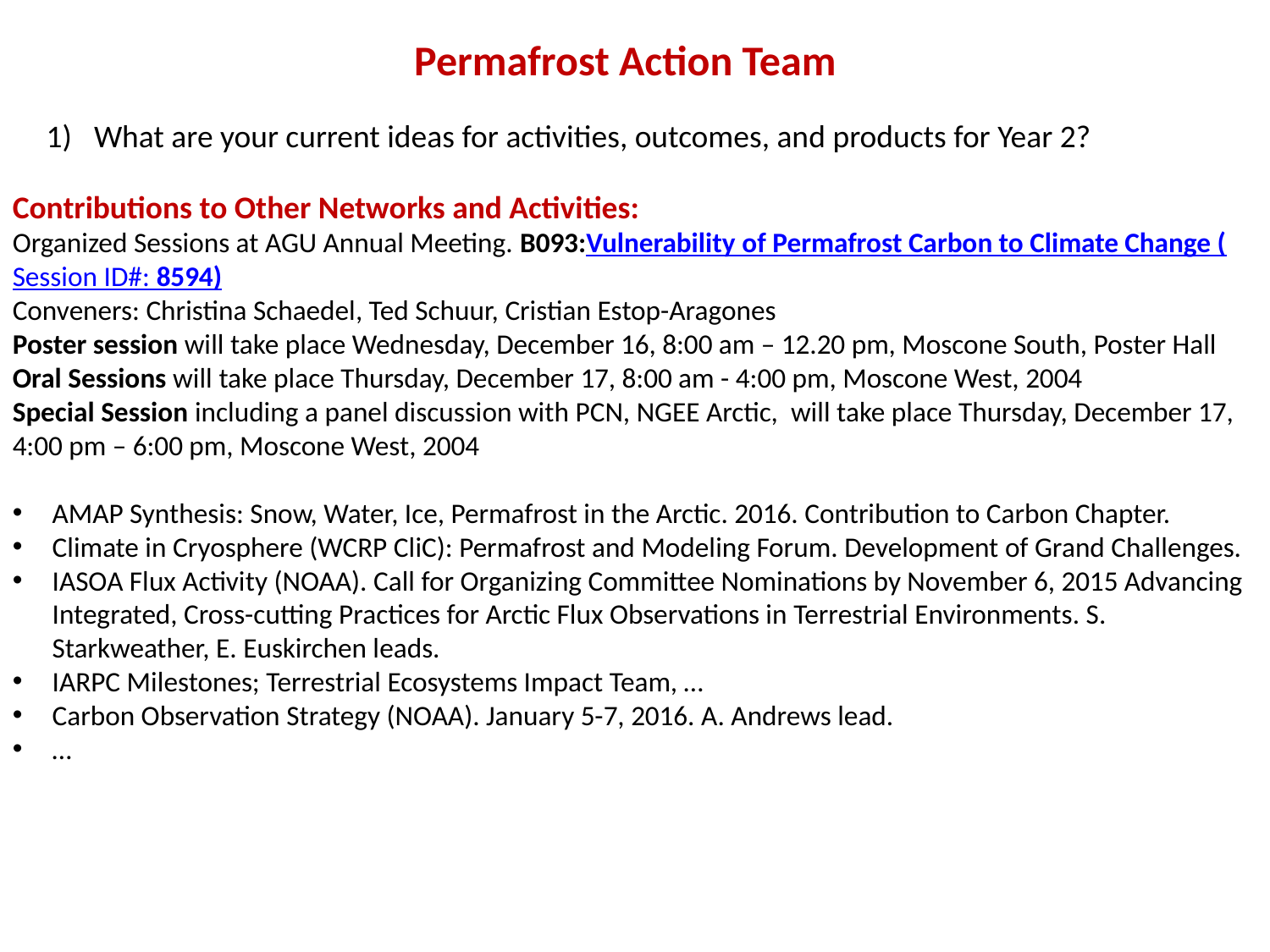

Permafrost Action Team
What are your current ideas for activities, outcomes, and products for Year 2?

Contributions to Other Networks and Activities:
Organized Sessions at AGU Annual Meeting. B093:Vulnerability of Permafrost Carbon to Climate Change (Session ID#: 8594)
Conveners: Christina Schaedel, Ted Schuur, Cristian Estop-Aragones
Poster session will take place Wednesday, December 16, 8:00 am – 12.20 pm, Moscone South, Poster Hall
Oral Sessions will take place Thursday, December 17, 8:00 am - 4:00 pm, Moscone West, 2004
Special Session including a panel discussion with PCN, NGEE Arctic,  will take place Thursday, December 17, 4:00 pm – 6:00 pm, Moscone West, 2004

AMAP Synthesis: Snow, Water, Ice, Permafrost in the Arctic. 2016. Contribution to Carbon Chapter.
Climate in Cryosphere (WCRP CliC): Permafrost and Modeling Forum. Development of Grand Challenges.
IASOA Flux Activity (NOAA). Call for Organizing Committee Nominations by November 6, 2015 Advancing Integrated, Cross-cutting Practices for Arctic Flux Observations in Terrestrial Environments. S. Starkweather, E. Euskirchen leads.
IARPC Milestones; Terrestrial Ecosystems Impact Team, …
Carbon Observation Strategy (NOAA). January 5-7, 2016. A. Andrews lead.
…